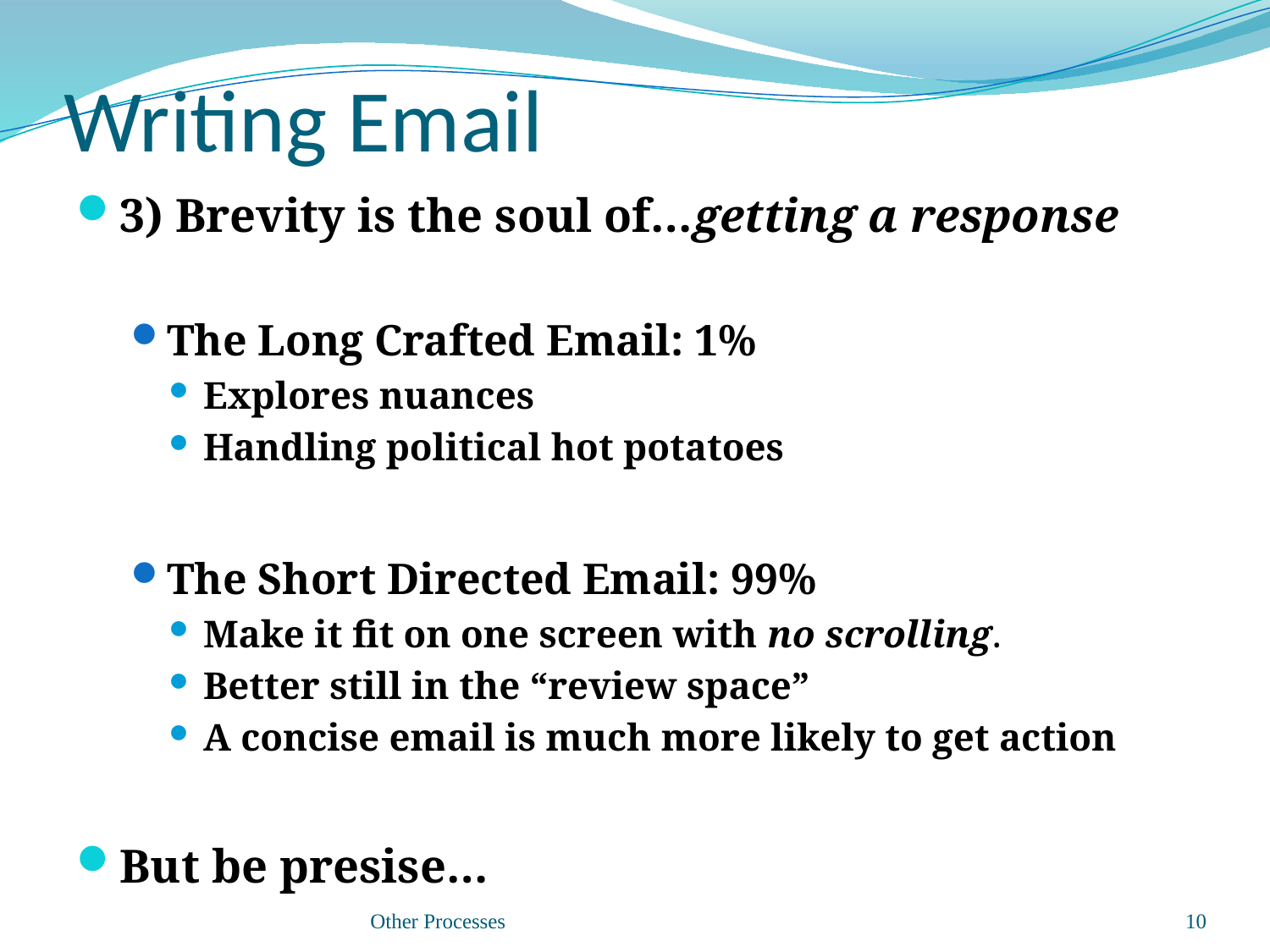

# Writing Email
3) Brevity is the soul of…getting a response

The Long Crafted Email: 1%
Explores nuances
Handling political hot potatoes

The Short Directed Email: 99%
Make it ﬁt on one screen with no scrolling.
Better still in the “review space”
A concise email is much more likely to get action

But be presise…
Other Processes
10